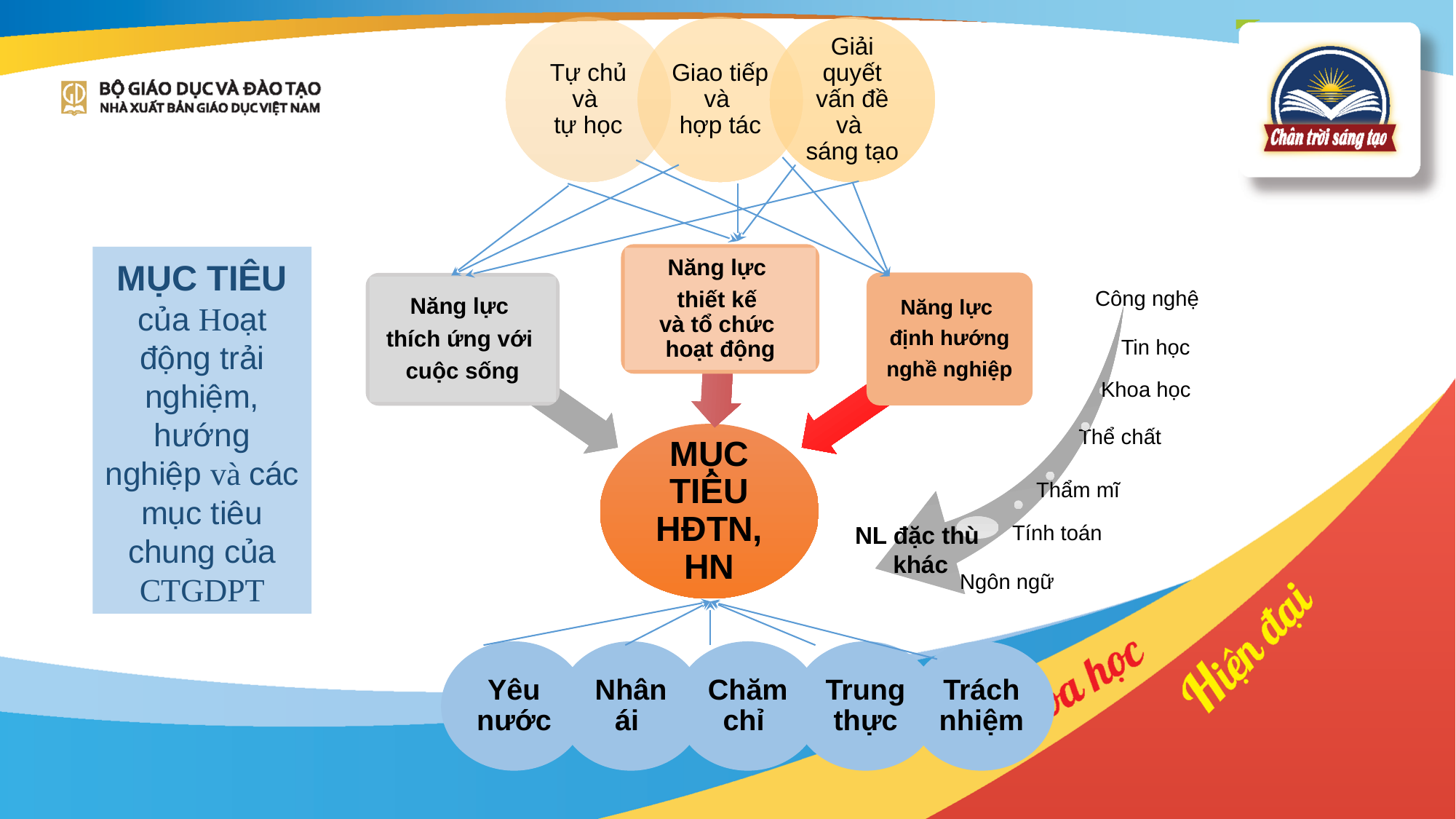

Tự chủ và
tự học
Giao tiếp và
hợp tác
Giải quyết vấn đề và
sáng tạo

Năng lực
thiết kế
và tổ chức
hoạt động
Năng lực
định hướng
nghề nghiệp

Năng lực
thích ứng với
cuộc sống

MỤC TIÊU HĐTN, HN
MỤC TIÊU của Hoạt động trải nghiệm, hướng nghiệp và các
mục tiêu chung của CTGDPT

Công nghệ
Tin học

Khoa học

Thể chất

Thẩm mĩ

Tính toán

Ngôn ngữ
NL đặc thù
khác

Yêu nước
Nhân ái
Chăm chỉ
Trách nhiệm
Trung thực